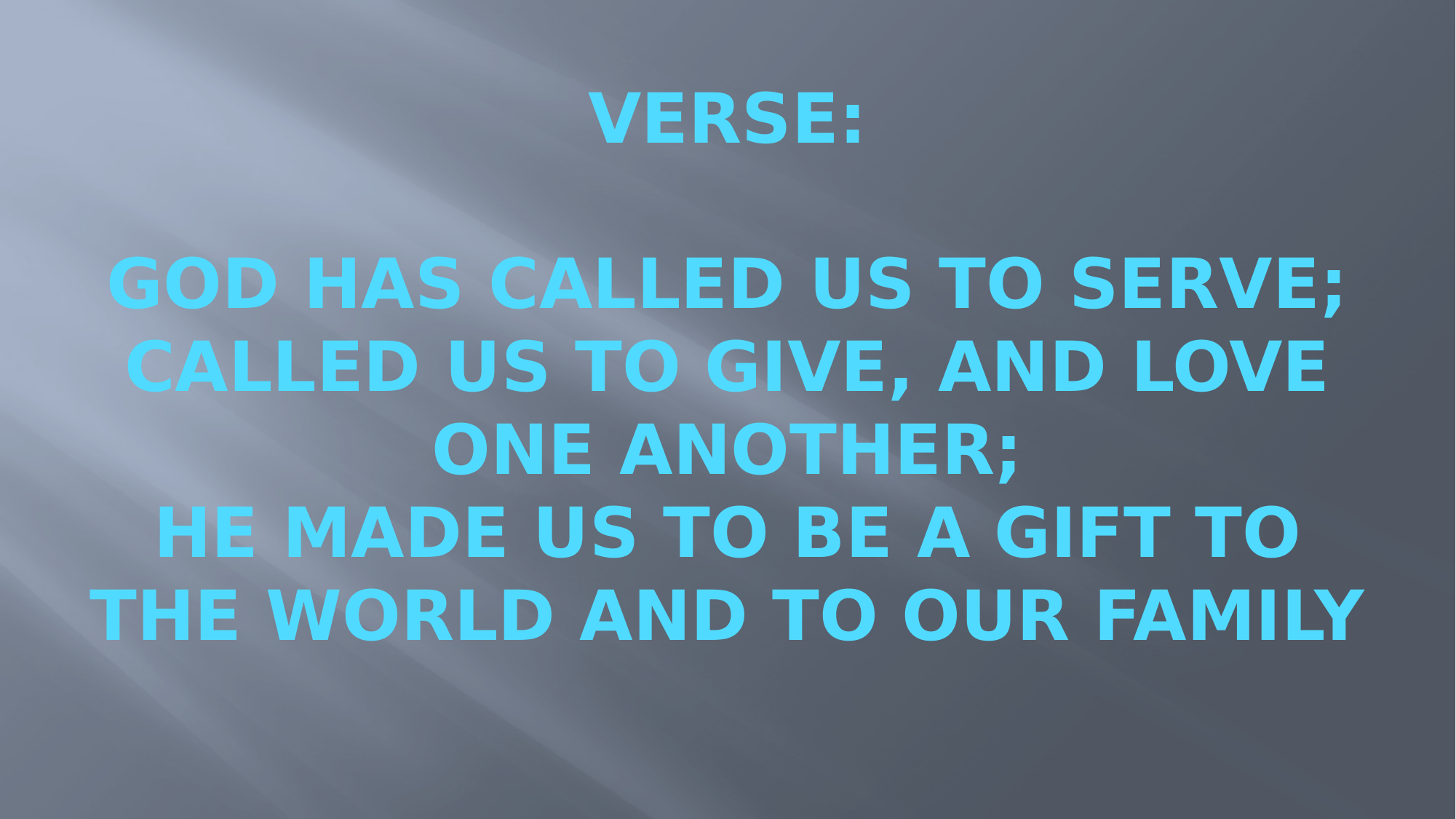

# Verse: God has called us to serve; Called us to give, and love one another; He made us to be a gift to the world and to our family